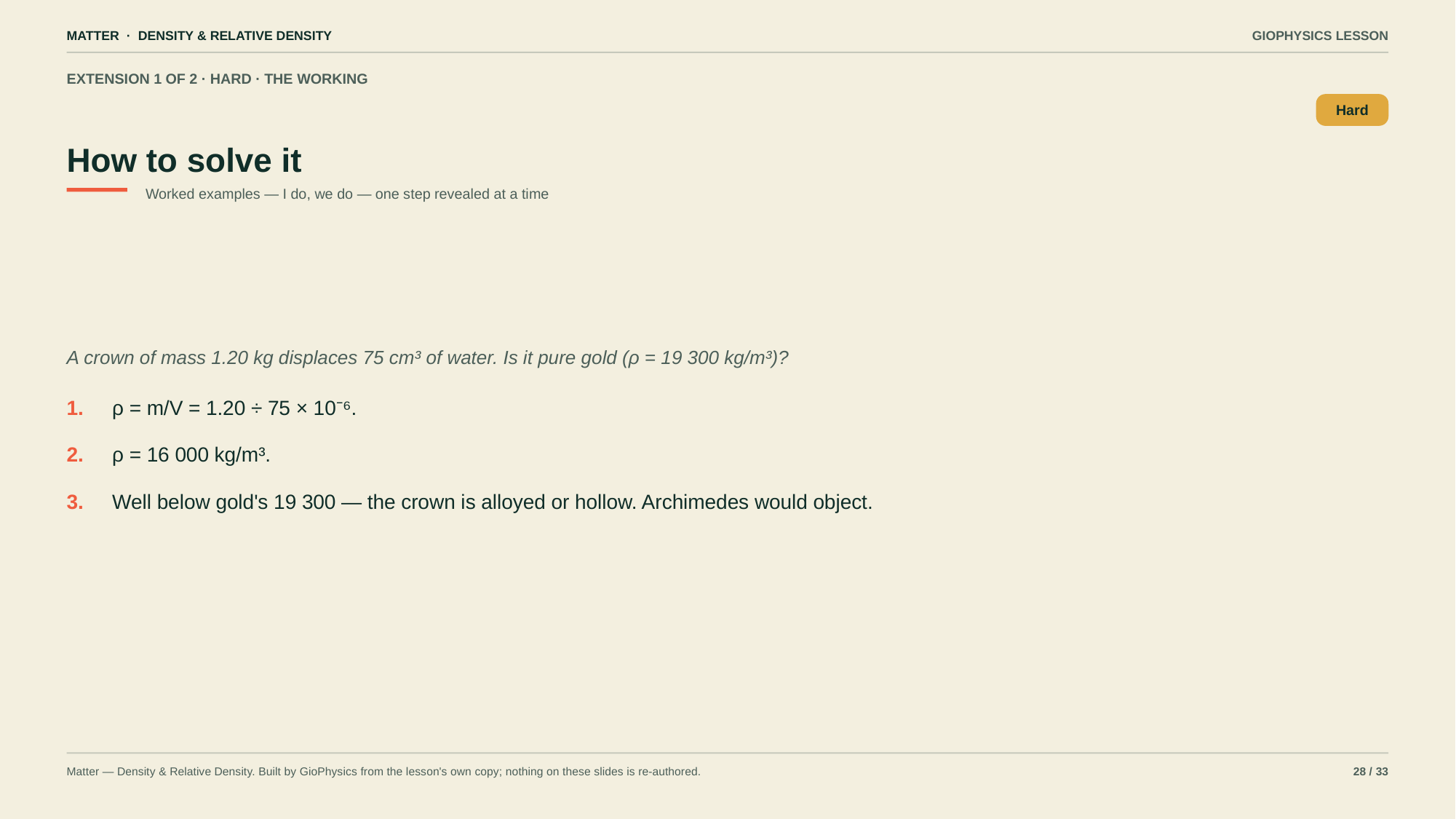

MATTER  ·  DENSITY & RELATIVE DENSITY
GIOPHYSICS LESSON

EXTENSION 1 OF 2 · HARD · THE WORKING
How to solve it

Hard
Worked examples — I do, we do — one step revealed at a time

A crown of mass 1.20 kg displaces 75 cm³ of water. Is it pure gold (ρ = 19 300 kg/m³)?
1.
ρ = m/V = 1.20 ÷ 75 × 10⁻⁶.
2.
ρ = 16 000 kg/m³.
3.
Well below gold's 19 300 — the crown is alloyed or hollow. Archimedes would object.

Matter — Density & Relative Density. Built by GioPhysics from the lesson's own copy; nothing on these slides is re-authored.
28 / 33